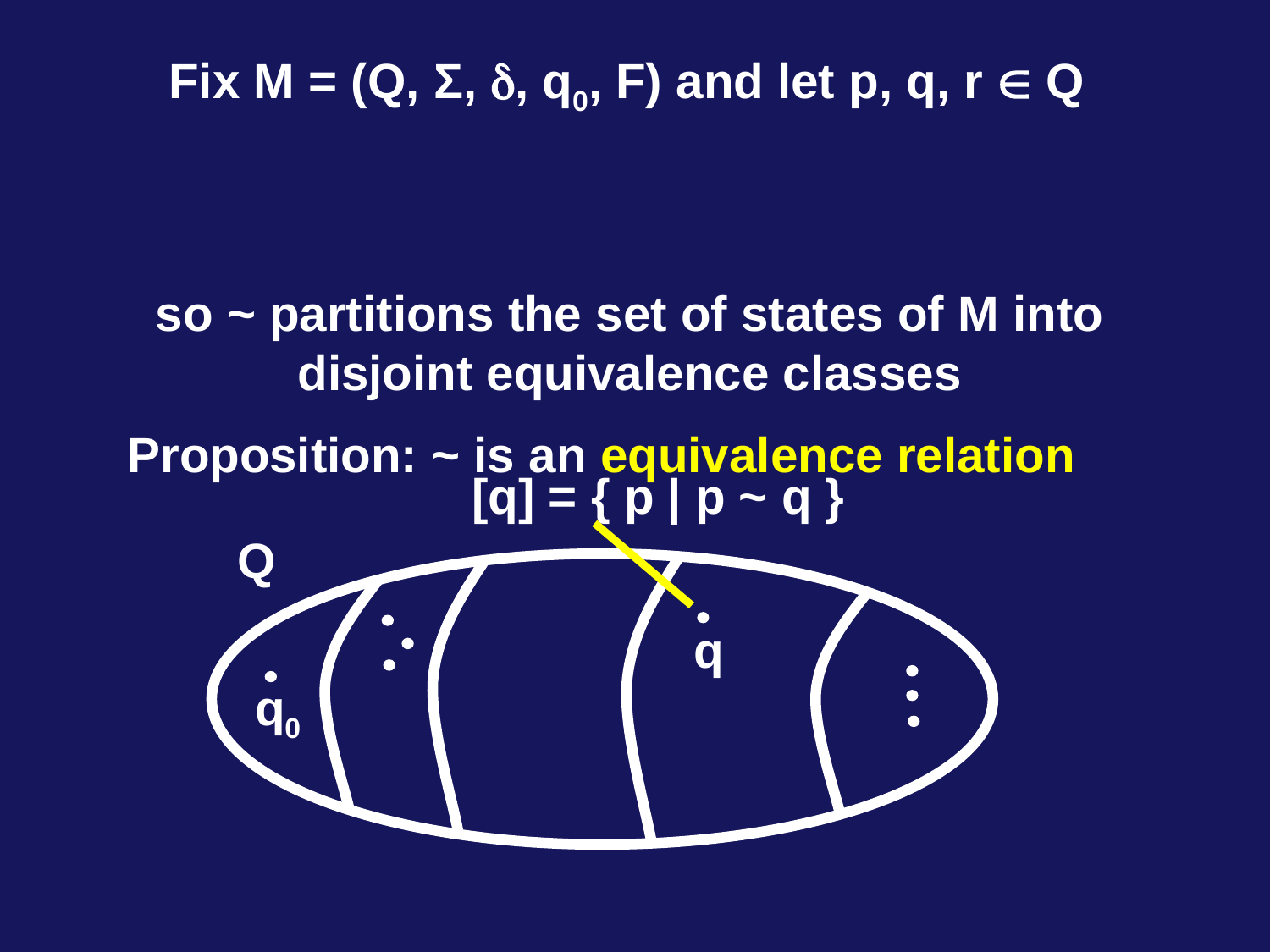

Fix M = (Q, Σ, δ, q0, F) and let p, q, r ∈ Q
so ~ partitions the set of states of M into disjoint equivalence classes
Proposition: ~ is an equivalence relation
[q] = { p | p ~ q }
Q

q

q0